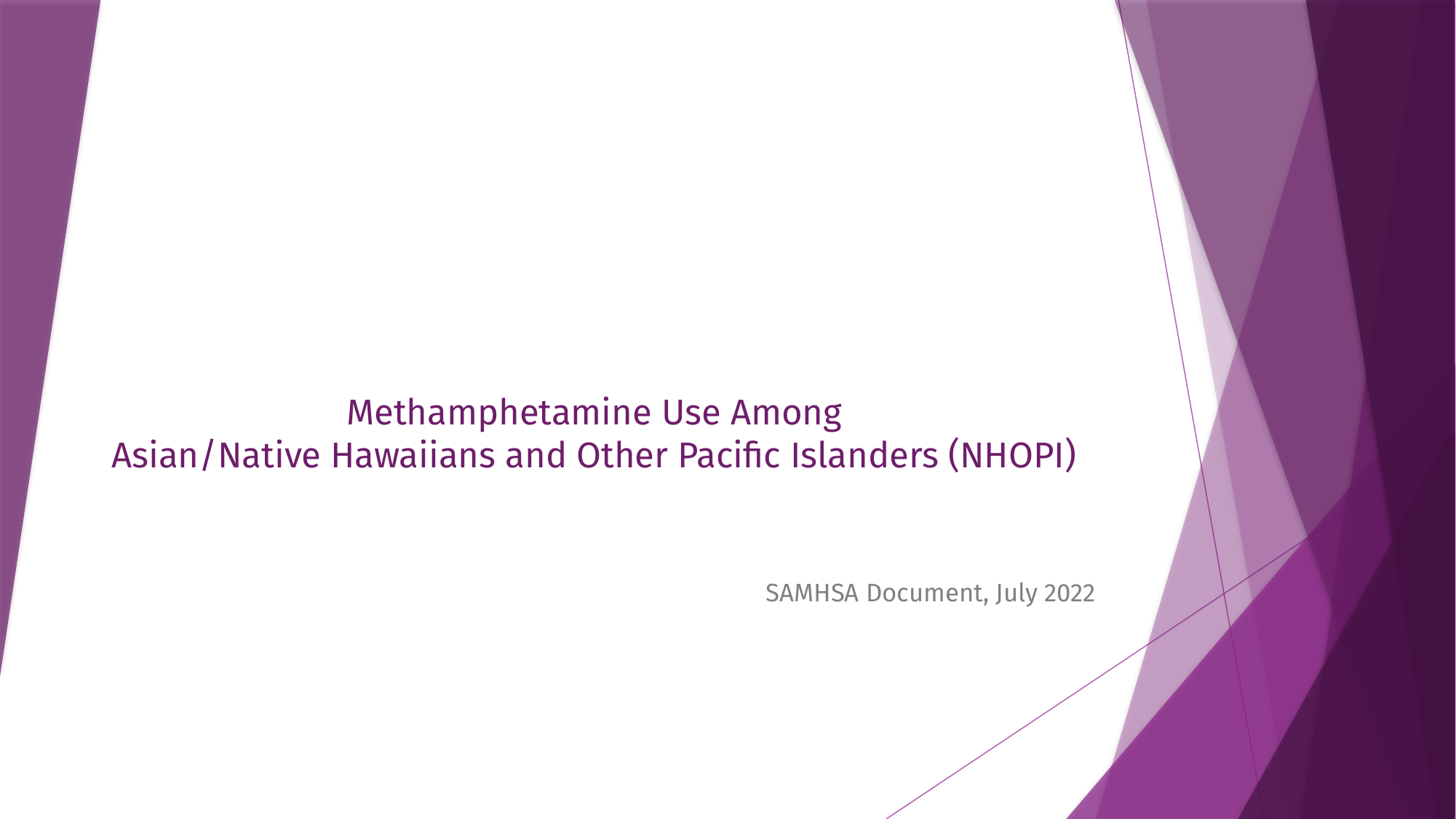

# Methamphetamine Use Among Asian/Native Hawaiians and Other Pacific Islanders (NHOPI)

SAMHSA Document, July 2022